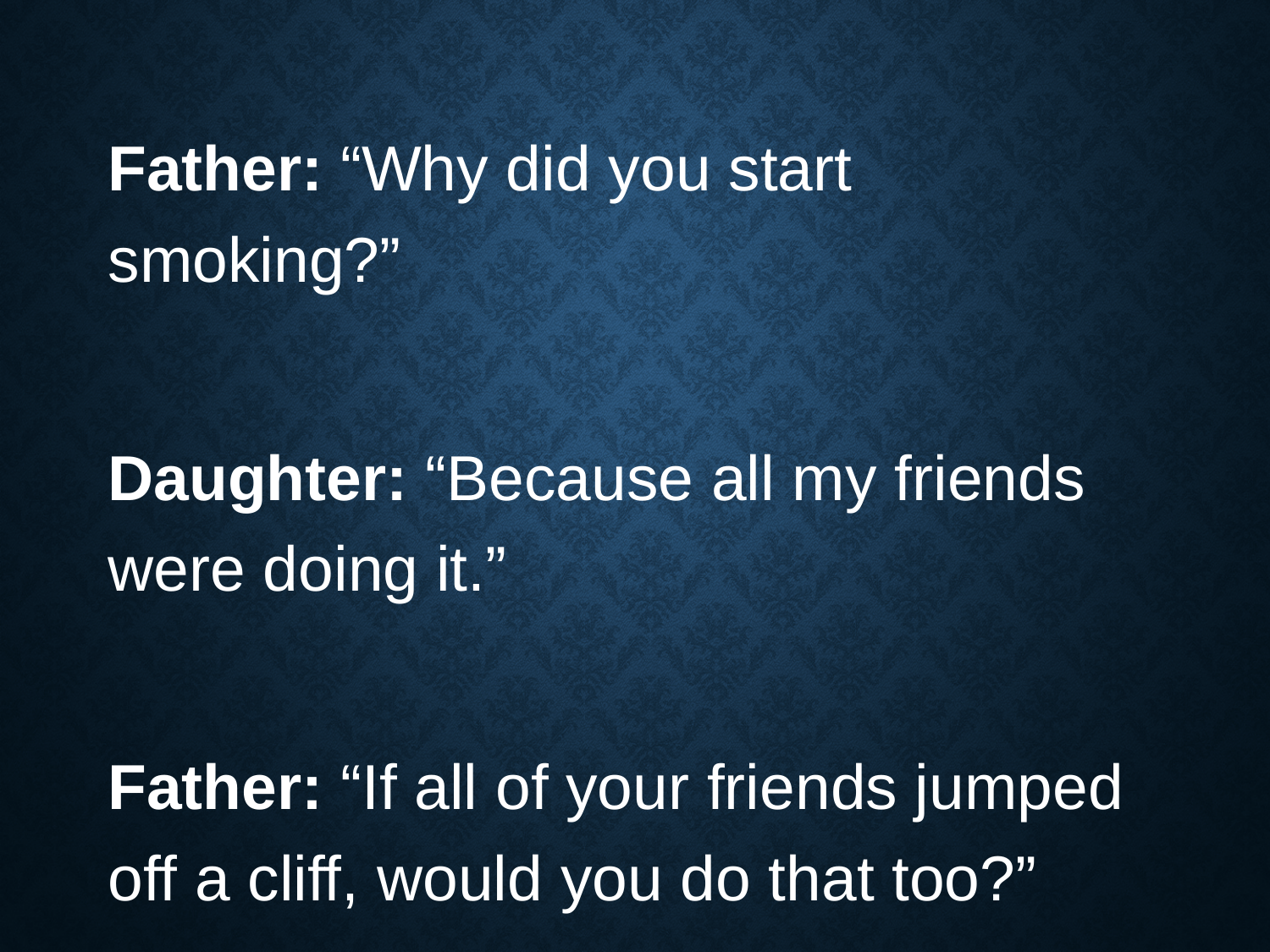

Father: “Why did you start smoking?”

Daughter: “Because all my friends were doing it.”

Father: “If all of your friends jumped off a cliff, would you do that too?”